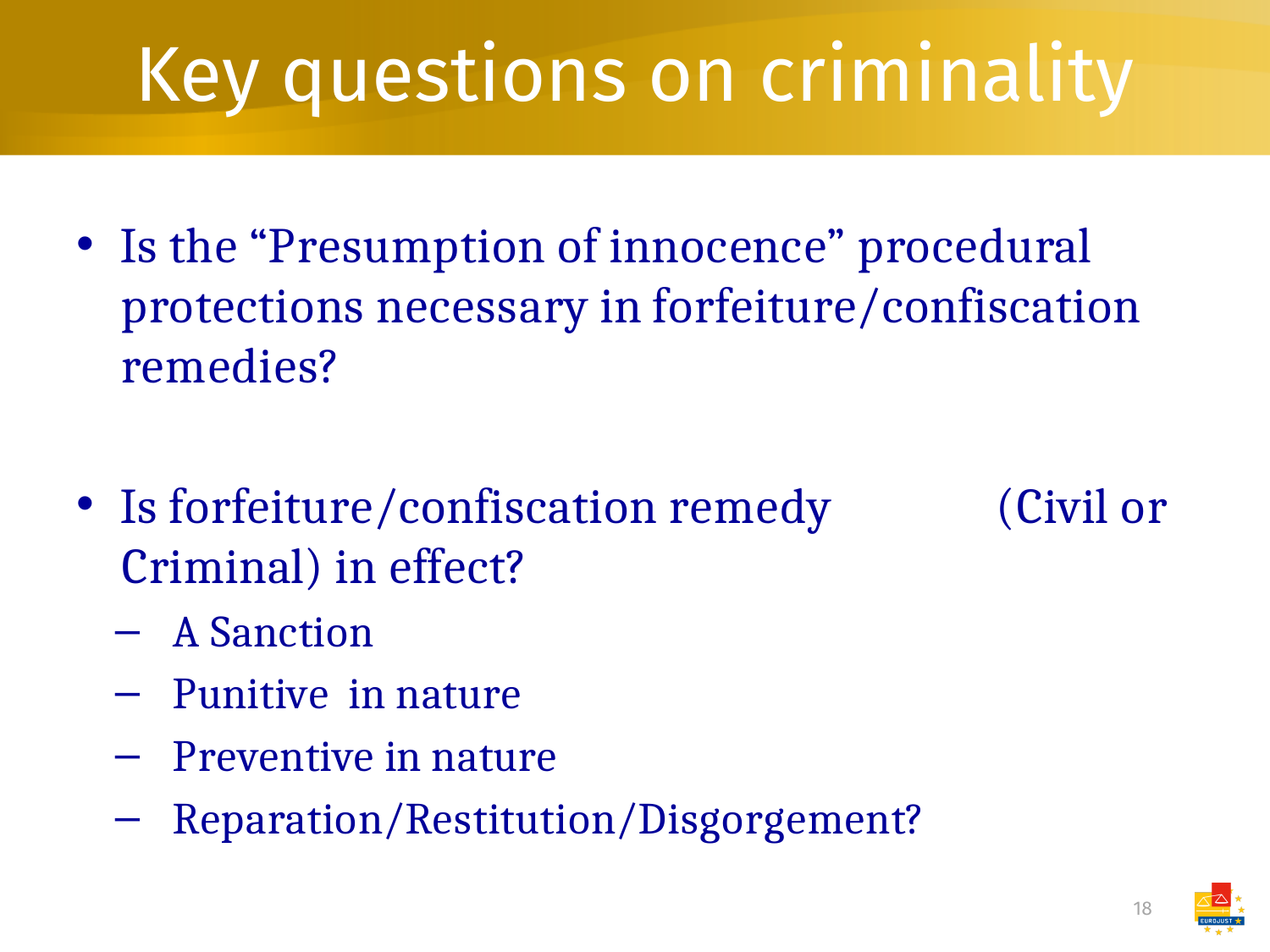

# Key questions on criminality
Is the “Presumption of innocence” procedural protections necessary in forfeiture/confiscation remedies?

Is forfeiture/confiscation remedy               (Civil or Criminal) in effect?
A Sanction
Punitive  in nature
Preventive in nature
Reparation/Restitution/Disgorgement?

18